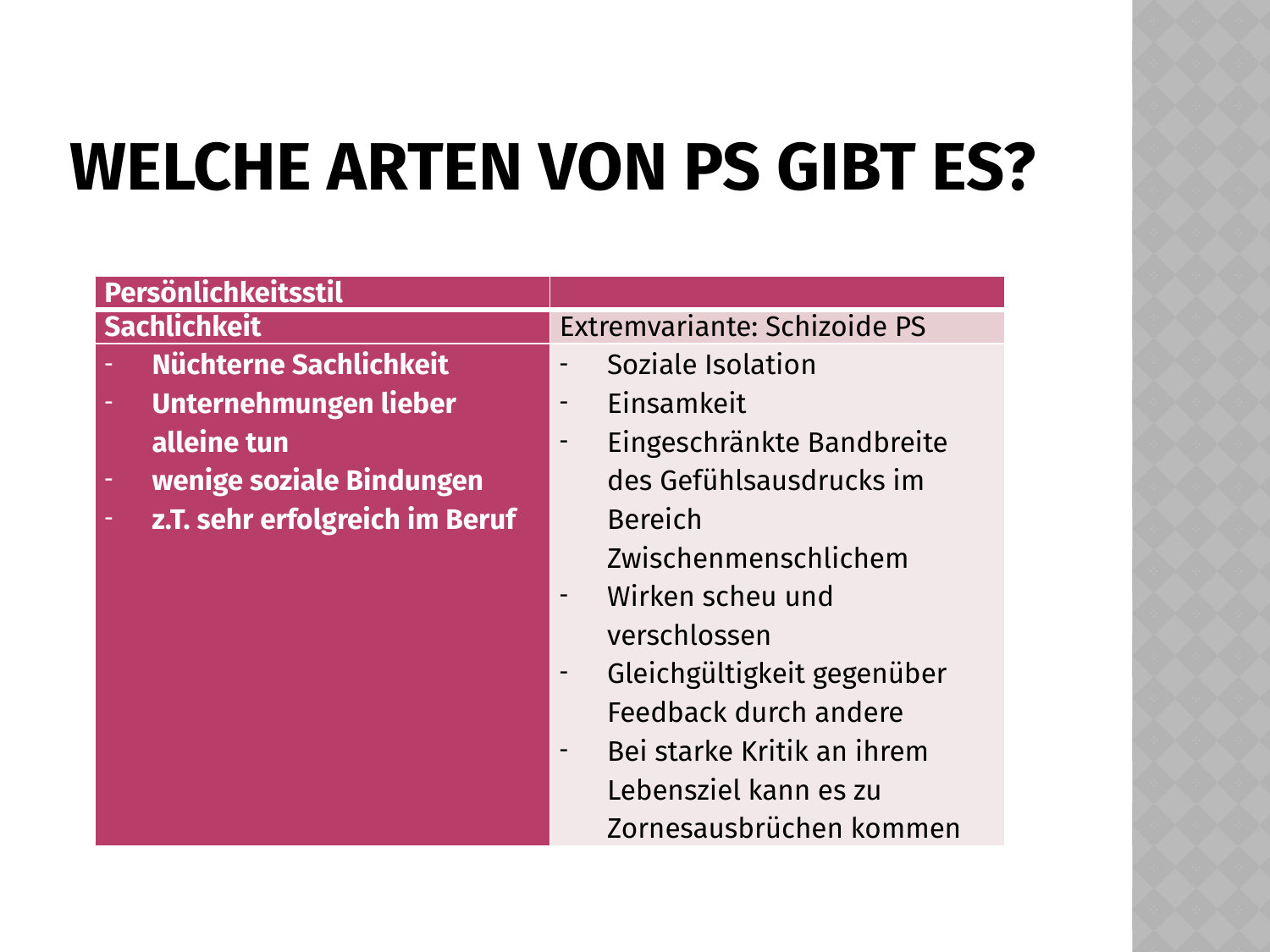

# Welche Arten von PS gibt es?
| Persönlichkeitsstil |  |
| --- | --- |
| Sachlichkeit | Extremvariante: Schizoide PS |
| Nüchterne Sachlichkeit Unternehmungen lieber alleine tun wenige soziale Bindungen z.T. sehr erfolgreich im Beruf | Soziale Isolation Einsamkeit Eingeschränkte Bandbreite des Gefühlsausdrucks im Bereich Zwischenmenschlichem Wirken scheu und verschlossen Gleichgültigkeit gegenüber Feedback durch andere Bei starke Kritik an ihrem Lebensziel kann es zu Zornesausbrüchen kommen |